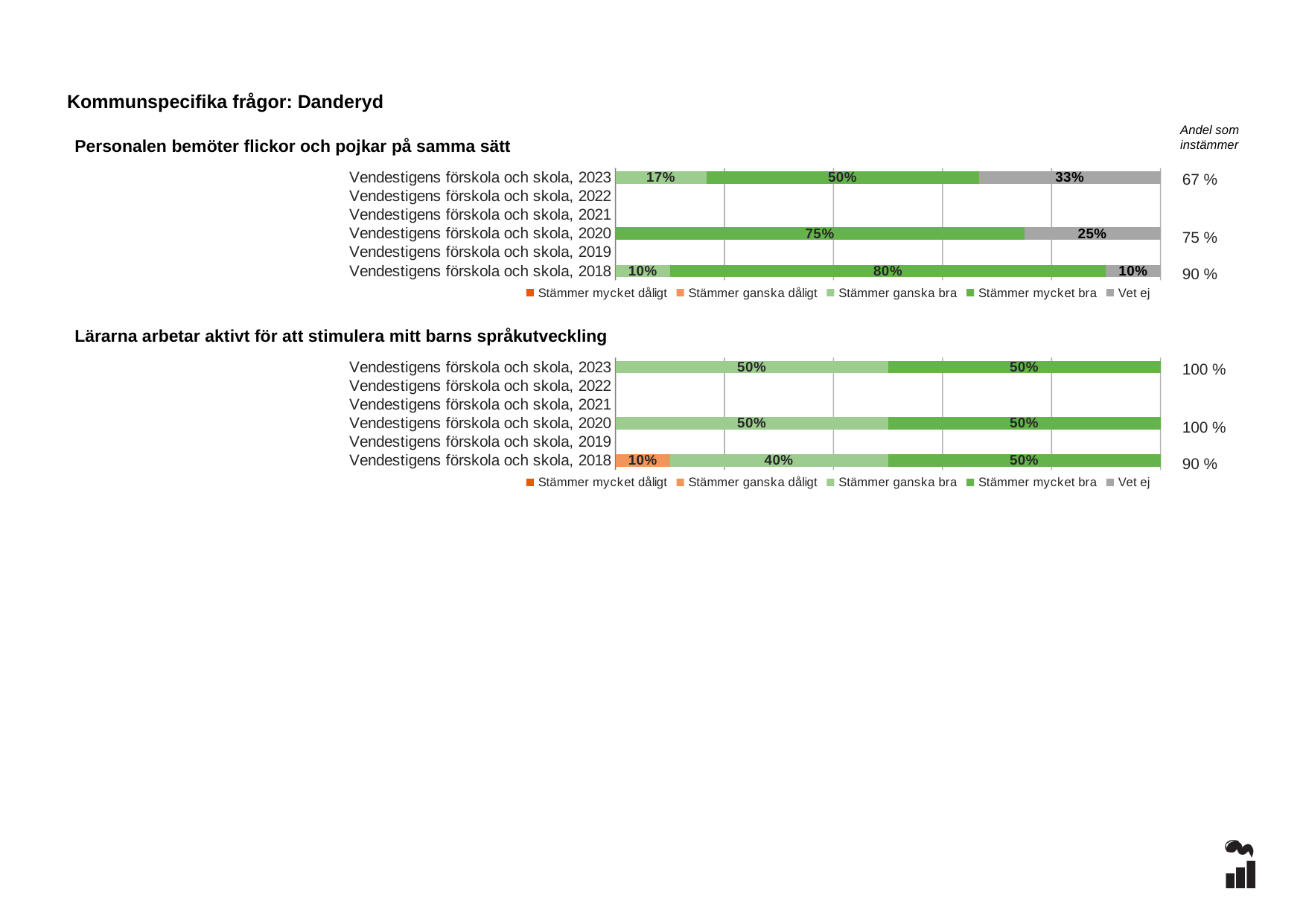

Kommunspecifika frågor: Danderyd
Andel som instämmer
Personalen bemöter flickor och pojkar på samma sätt

### Chart

| Category | Stämmer mycket dåligt | Stämmer ganska dåligt | Stämmer ganska bra | Stämmer mycket bra | Vet ej |
|---|---|---|---|---|---|
| Vendestigens förskola och skola, 2023 | 0.0 | 0.0 | 0.1667 | 0.5 | 0.3333 |
| Vendestigens förskola och skola, 2022 | None | None | None | None | None |
| Vendestigens förskola och skola, 2021 | None | None | None | None | None |
| Vendestigens förskola och skola, 2020 | 0.0 | 0.0 | 0.0 | 0.75 | 0.25 |
| Vendestigens förskola och skola, 2019 | None | None | None | None | None |
| Vendestigens förskola och skola, 2018 | 0.0 | 0.0 | 0.1 | 0.8 | 0.1 |
67 %

75 %

90 %

### Chart

| Category | Stämmer mycket dåligt | Stämmer ganska dåligt | Stämmer ganska bra | Stämmer mycket bra | Vet ej |
|---|---|---|---|---|---|
| Vendestigens förskola och skola, 2023 | 0.0 | 0.0 | 0.5 | 0.5 | 0.0 |
| Vendestigens förskola och skola, 2022 | None | None | None | None | None |
| Vendestigens förskola och skola, 2021 | None | None | None | None | None |
| Vendestigens förskola och skola, 2020 | 0.0 | 0.0 | 0.5 | 0.5 | 0.0 |
| Vendestigens förskola och skola, 2019 | None | None | None | None | None |
| Vendestigens förskola och skola, 2018 | 0.0 | 0.1 | 0.4 | 0.5 | 0.0 |
Lärarna arbetar aktivt för att stimulera mitt barns språkutveckling
100 %

100 %

90 %